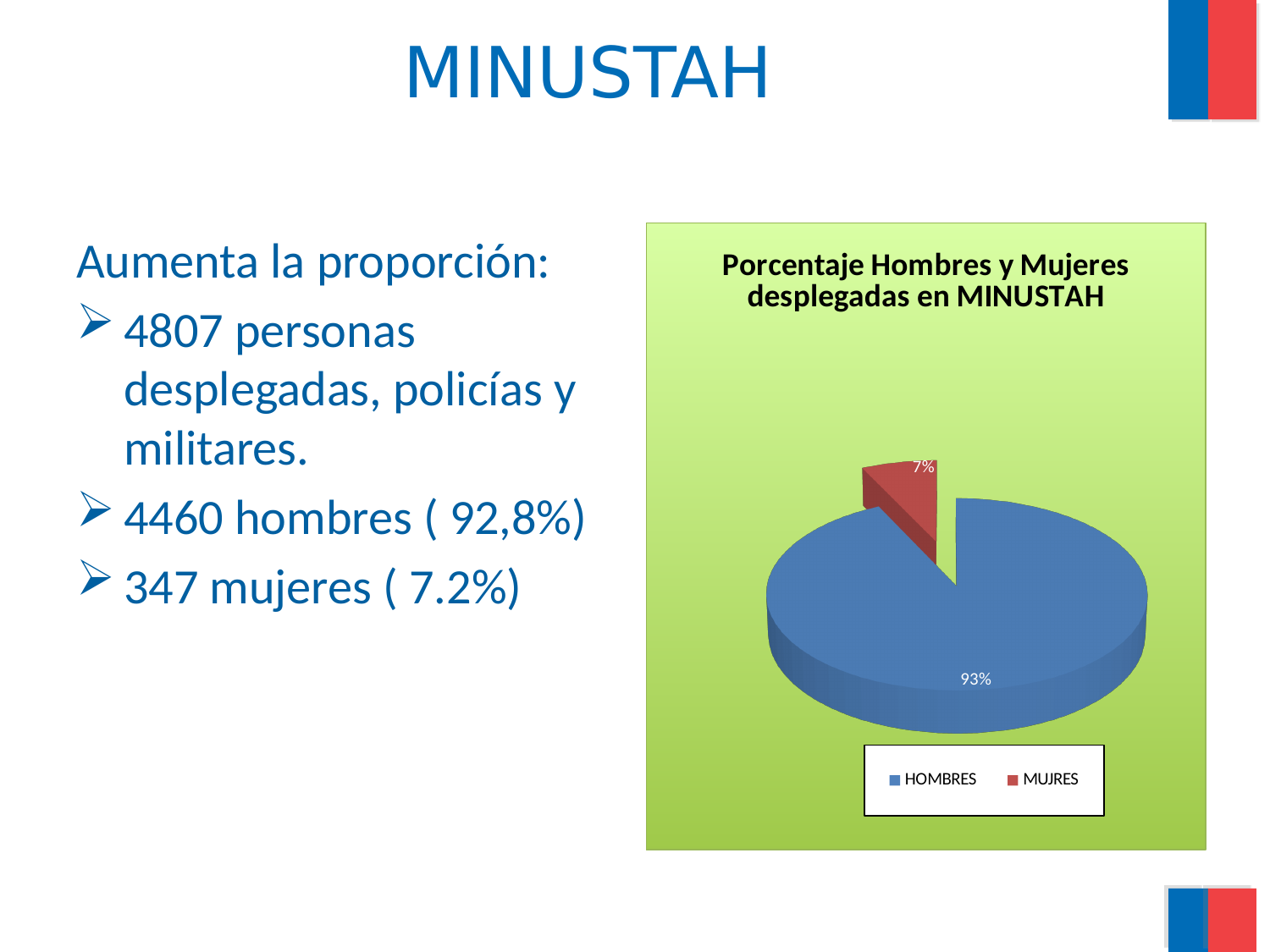

# MINUSTAH
Aumenta la proporción:
4807 personas desplegadas, policías y militares.
4460 hombres ( 92,8%)
347 mujeres ( 7.2%)

[unsupported chart]